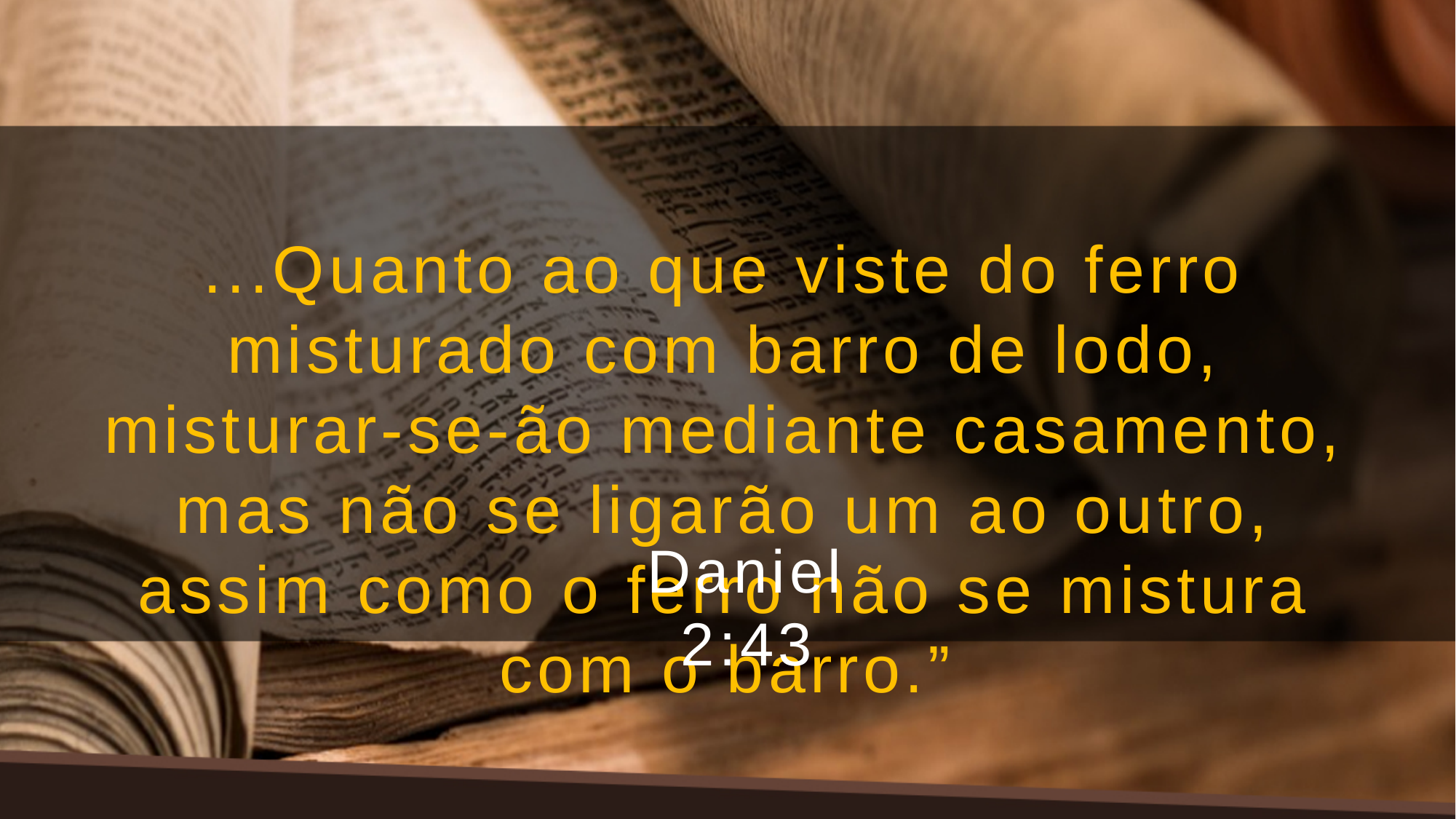

...Quanto ao que viste do ferro misturado com barro de lodo, misturar-se-ão mediante casamento, mas não se ligarão um ao outro, assim como o ferro não se mistura com o barro.”
Daniel 2:43